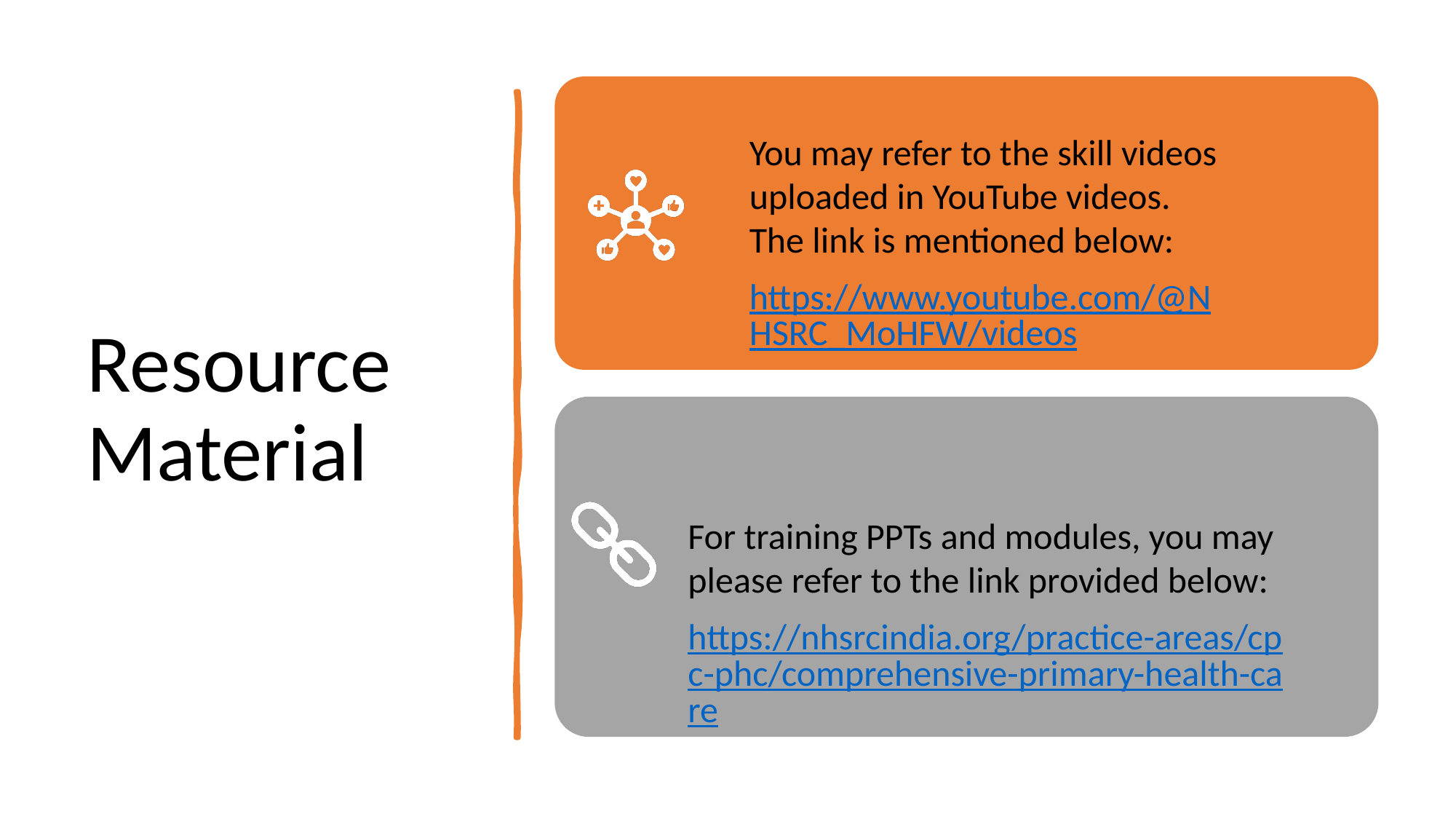

You may refer to the skill videos uploaded in YouTube videos. The link is mentioned below:
https://www.youtube.com/@NHSRC_MoHFW/videos

For training PPTs and modules, you may please refer to the link provided below:
https://nhsrcindia.org/practice-areas/cpc-phc/comprehensive-primary-health-care

# Resource Material